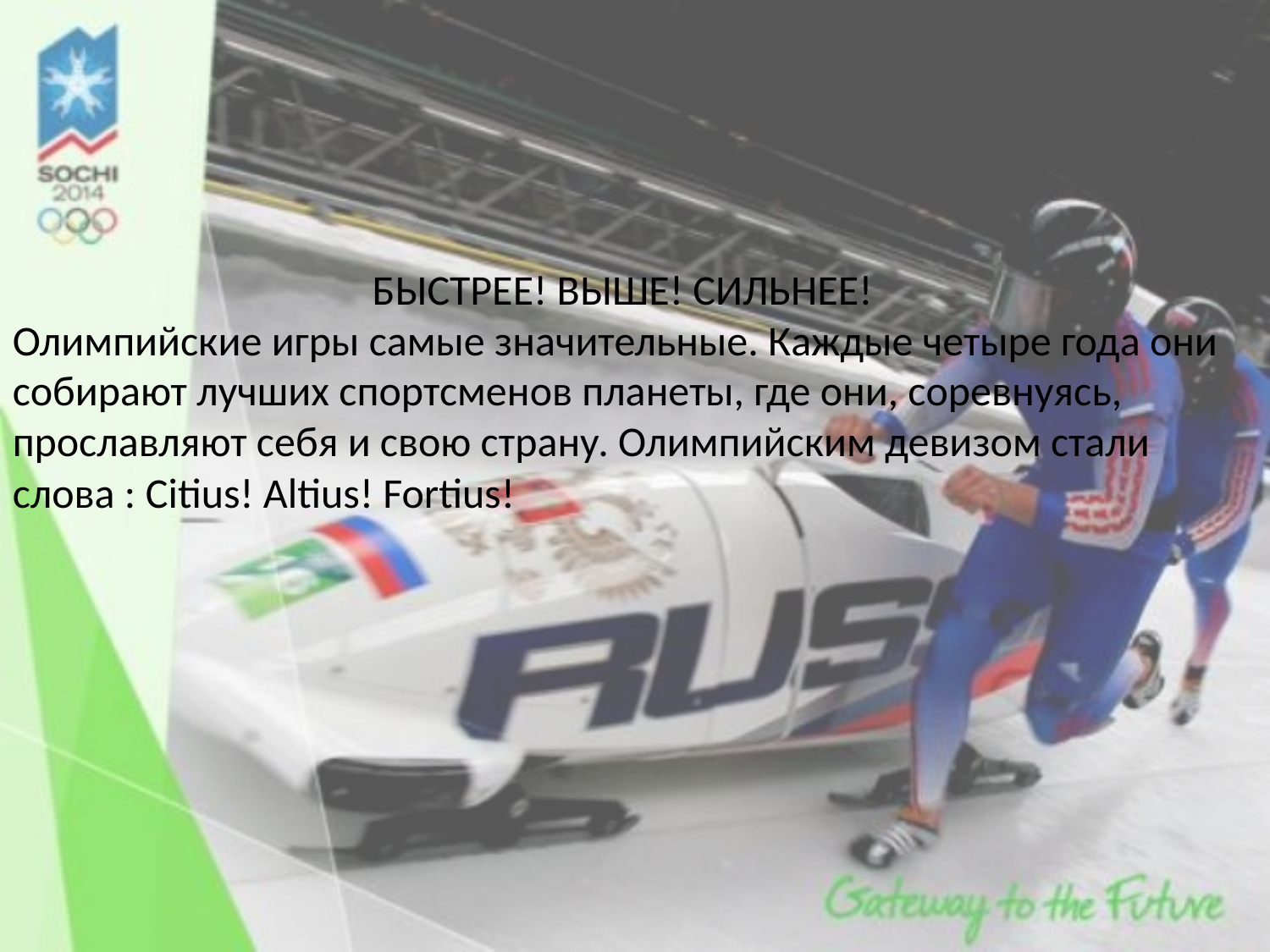

БЫСТРЕЕ! ВЫШЕ! СИЛЬНЕЕ!
Олимпийские игры самые значительные. Каждые четыре года они собирают лучших спортсменов планеты, где они, соревнуясь, прославляют себя и свою страну. Олимпийским девизом стали слова : Citius! Altius! Fortius!